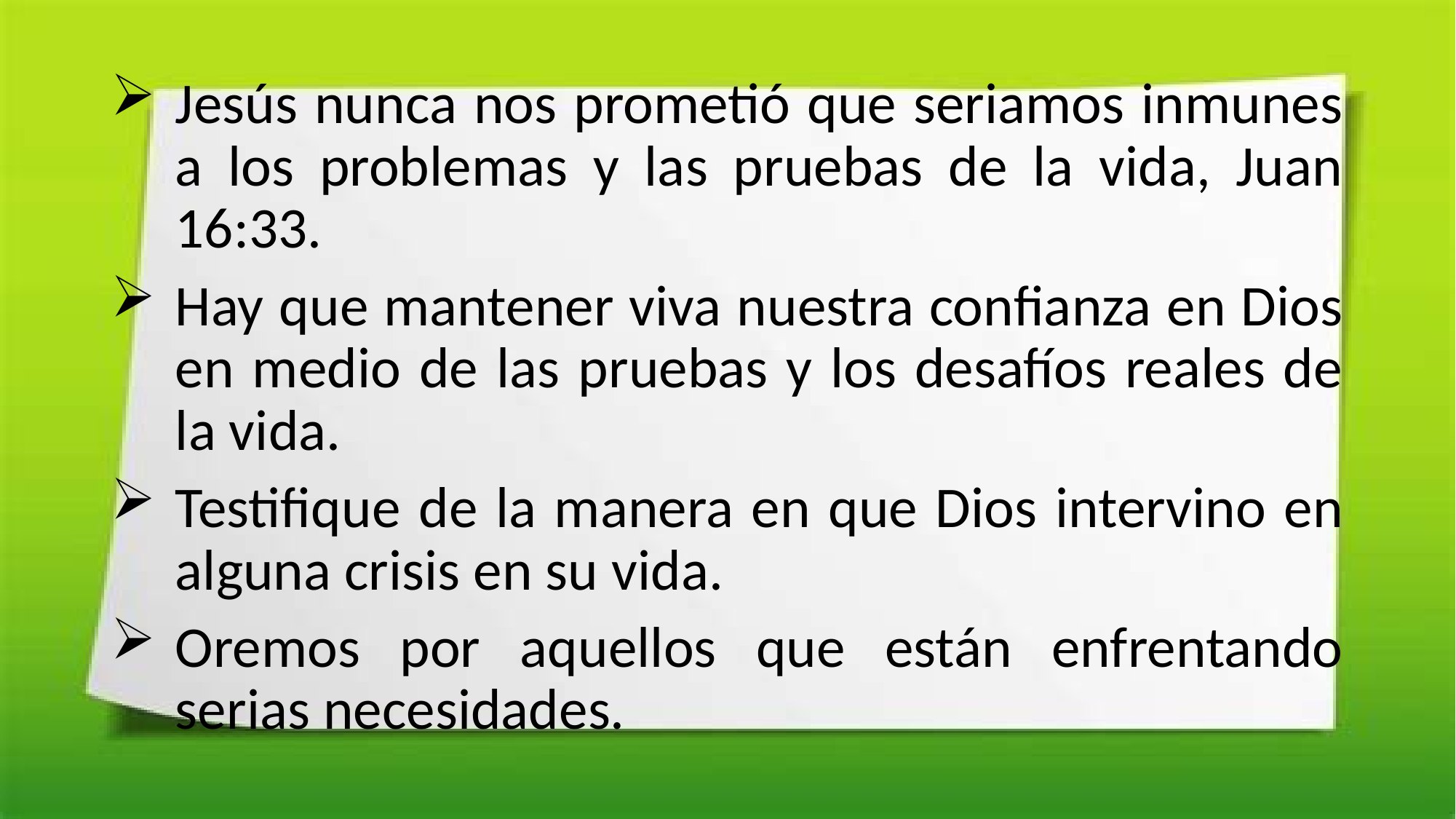

Jesús nunca nos prometió que seriamos inmunes a los problemas y las pruebas de la vida, Juan 16:33.
Hay que mantener viva nuestra confianza en Dios en medio de las pruebas y los desafíos reales de la vida.
Testifique de la manera en que Dios intervino en alguna crisis en su vida.
Oremos por aquellos que están enfrentando serias necesidades.